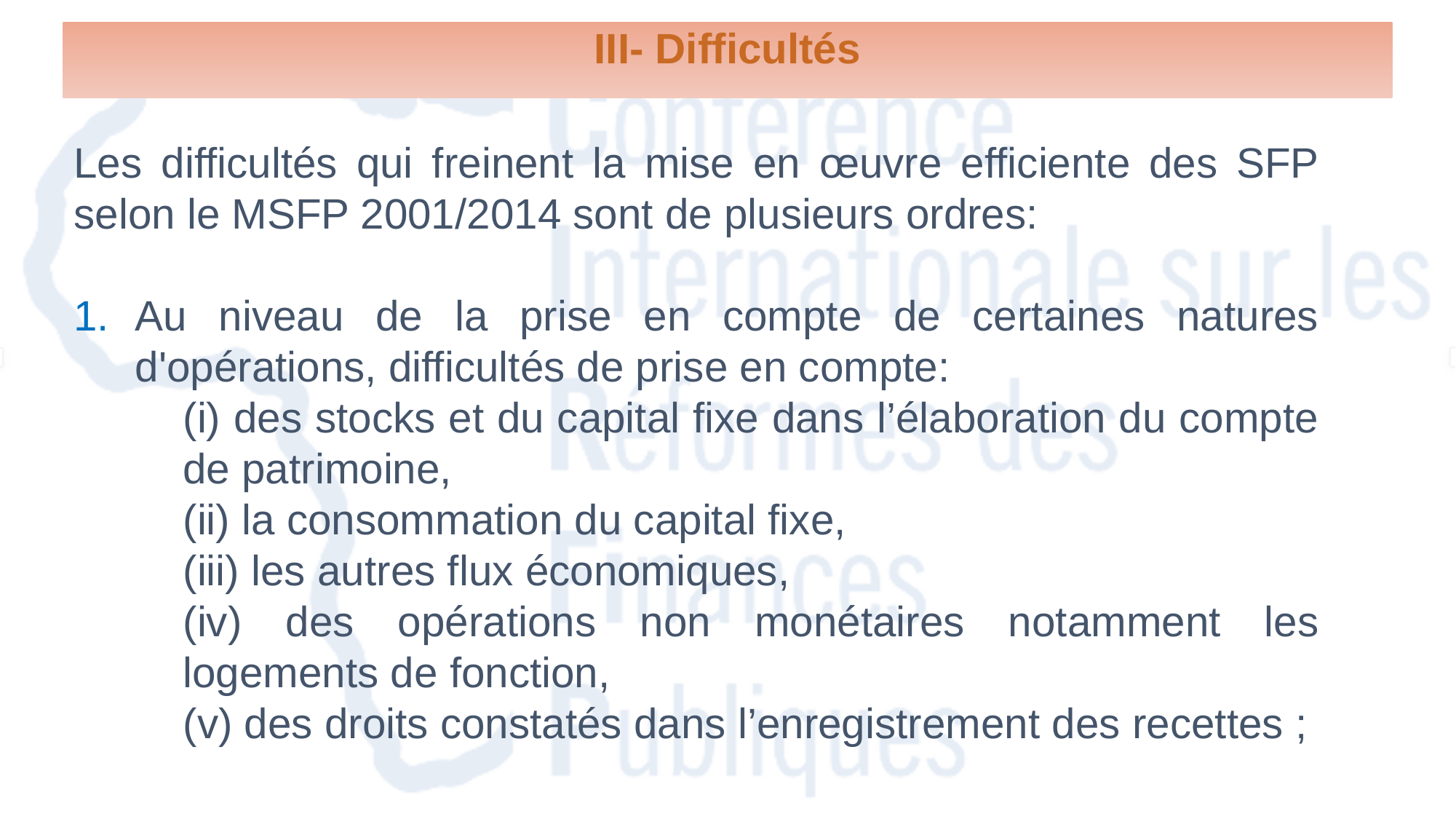

III- Difficultés
Les difficultés qui freinent la mise en œuvre efficiente des SFP selon le MSFP 2001/2014 sont de plusieurs ordres:

Au niveau de la prise en compte de certaines natures d'opérations, difficultés de prise en compte:
(i) des stocks et du capital fixe dans l’élaboration du compte de patrimoine,
(ii) la consommation du capital fixe,
(iii) les autres flux économiques,
(iv) des opérations non monétaires notamment les logements de fonction,
(v) des droits constatés dans l’enregistrement des recettes ;